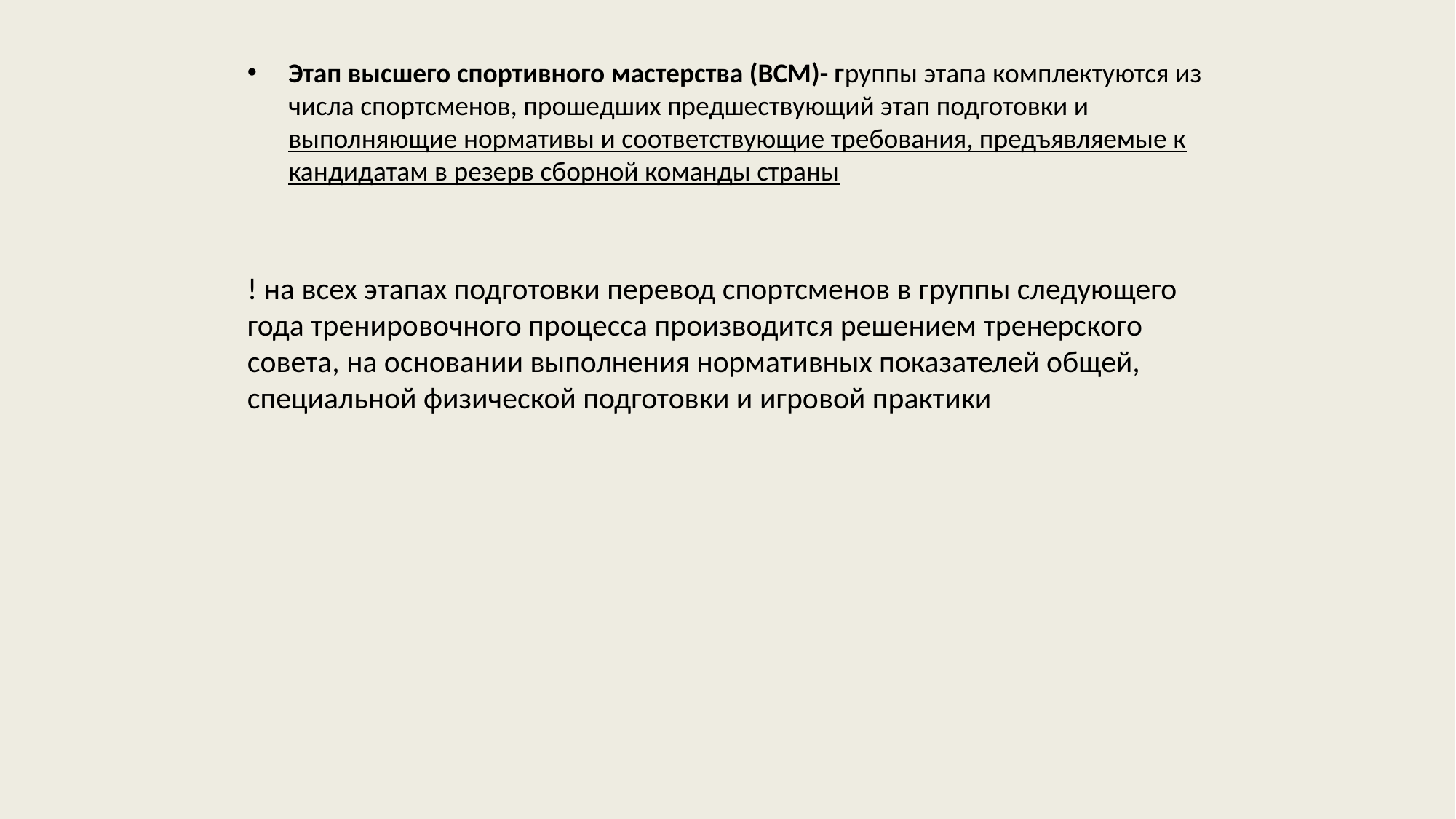

Этап высшего спортивного мастерства (ВСМ)- группы этапа комплектуются из числа спортсменов, прошедших предшествующий этап подготовки и выполняющие нормативы и соответствующие требования, предъявляемые к кандидатам в резерв сборной команды страны

! на всех этапах подготовки перевод спортсменов в группы следующего года тренировочного процесса производится решением тренерского совета, на основании выполнения нормативных показателей общей, специальной физической подготовки и игровой практики